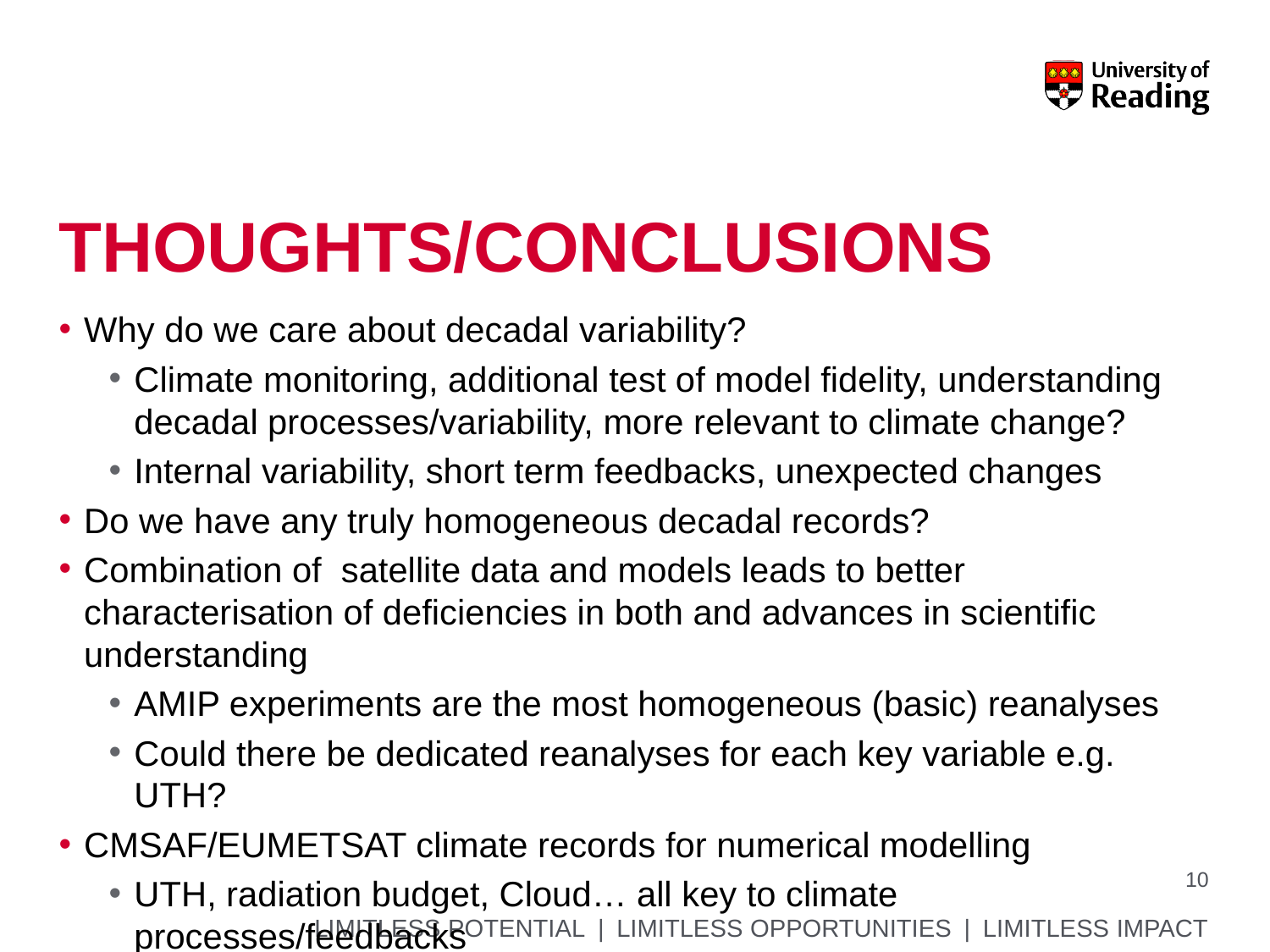

# Thoughts/conclusions
Why do we care about decadal variability?
Climate monitoring, additional test of model fidelity, understanding decadal processes/variability, more relevant to climate change?
Internal variability, short term feedbacks, unexpected changes
Do we have any truly homogeneous decadal records?
Combination of  satellite data and models leads to better characterisation of deficiencies in both and advances in scientific understanding
AMIP experiments are the most homogeneous (basic) reanalyses
Could there be dedicated reanalyses for each key variable e.g. UTH?
CMSAF/EUMETSAT climate records for numerical modelling
UTH, radiation budget, Cloud… all key to climate processes/feedbacks

10